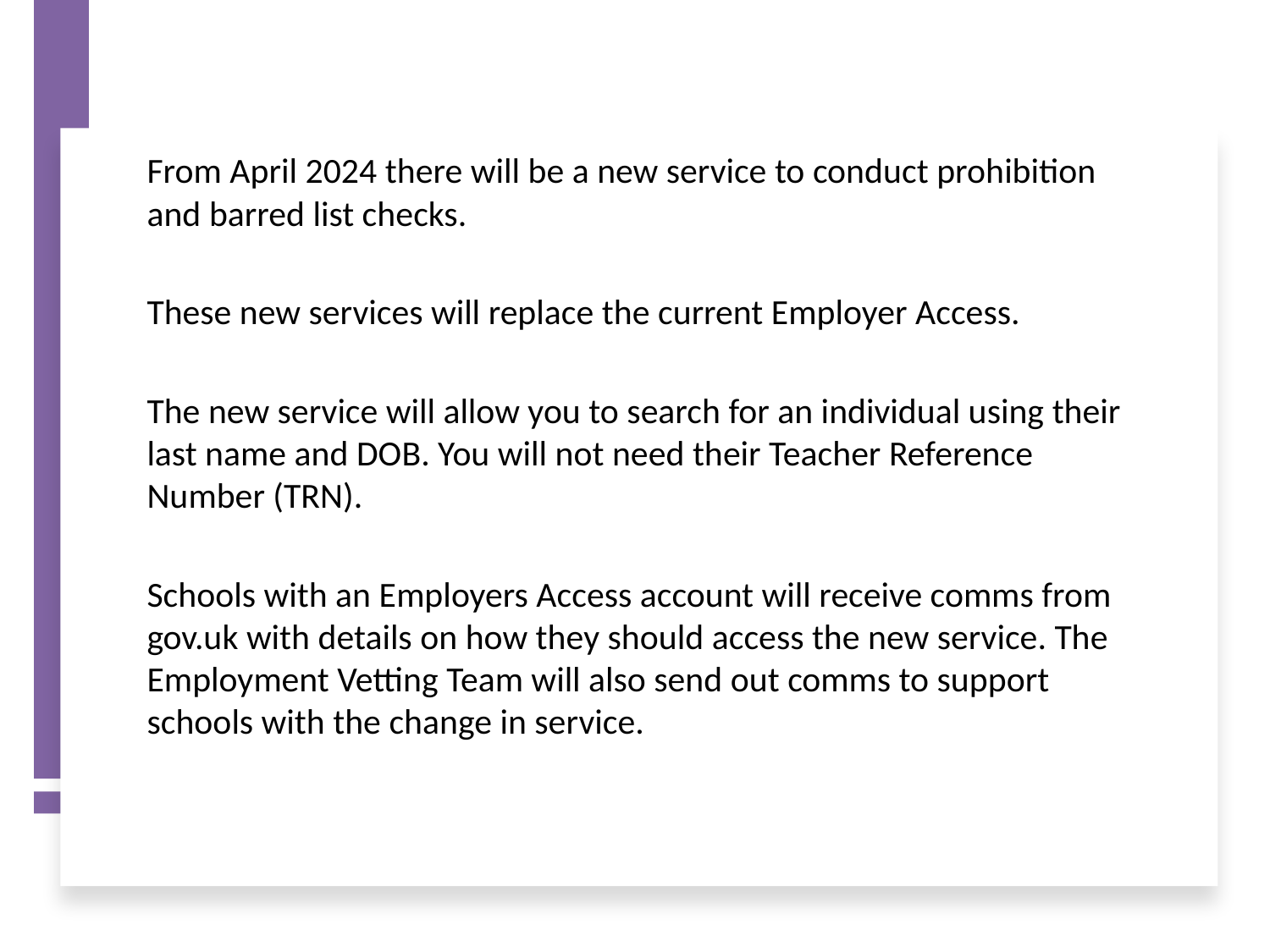

From April 2024 there will be a new service to conduct prohibition and barred list checks.

These new services will replace the current Employer Access.

The new service will allow you to search for an individual using their last name and DOB. You will not need their Teacher Reference Number (TRN).

Schools with an Employers Access account will receive comms from gov.uk with details on how they should access the new service. The Employment Vetting Team will also send out comms to support schools with the change in service.